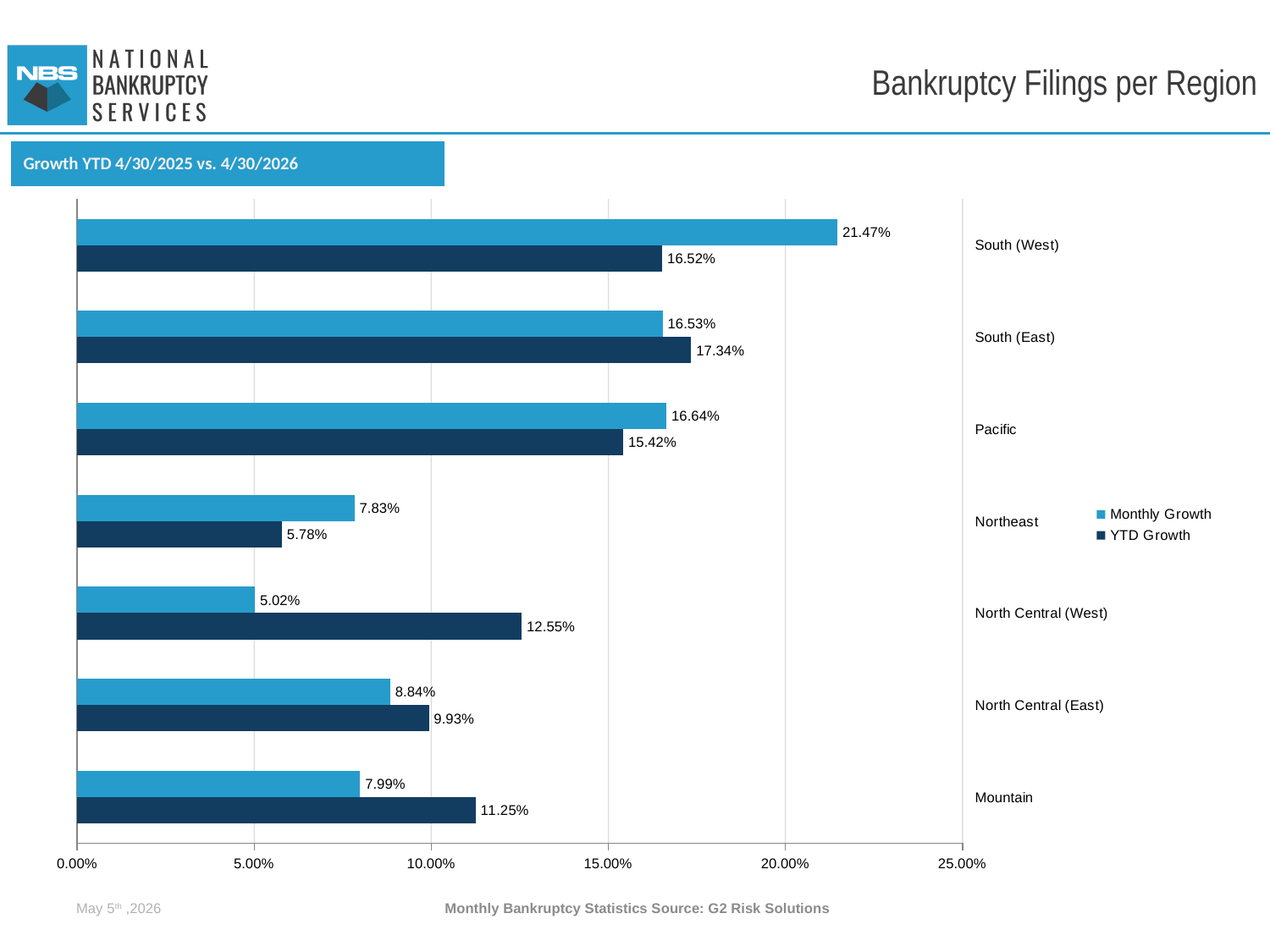

# Bankruptcy Filings per Region
| Growth YTD 4/30/2025 vs. 4/30/2026 |
| --- |

### Chart

| Category | YTD Growth | Monthly Growth |
|---|---|---|
| Mountain | 0.1125 | 0.0799 |
| North Central (East) | 0.0993 | 0.0884 |
| North Central (West) | 0.1255 | 0.0502 |
| Northeast | 0.0578 | 0.0783 |
| Pacific | 0.1542 | 0.1664 |
| South (East) | 0.1734 | 0.1653 |
| South (West) | 0.1652 | 0.2147 |
May 5th ,2026
Monthly Bankruptcy Statistics Source: G2 Risk Solutions